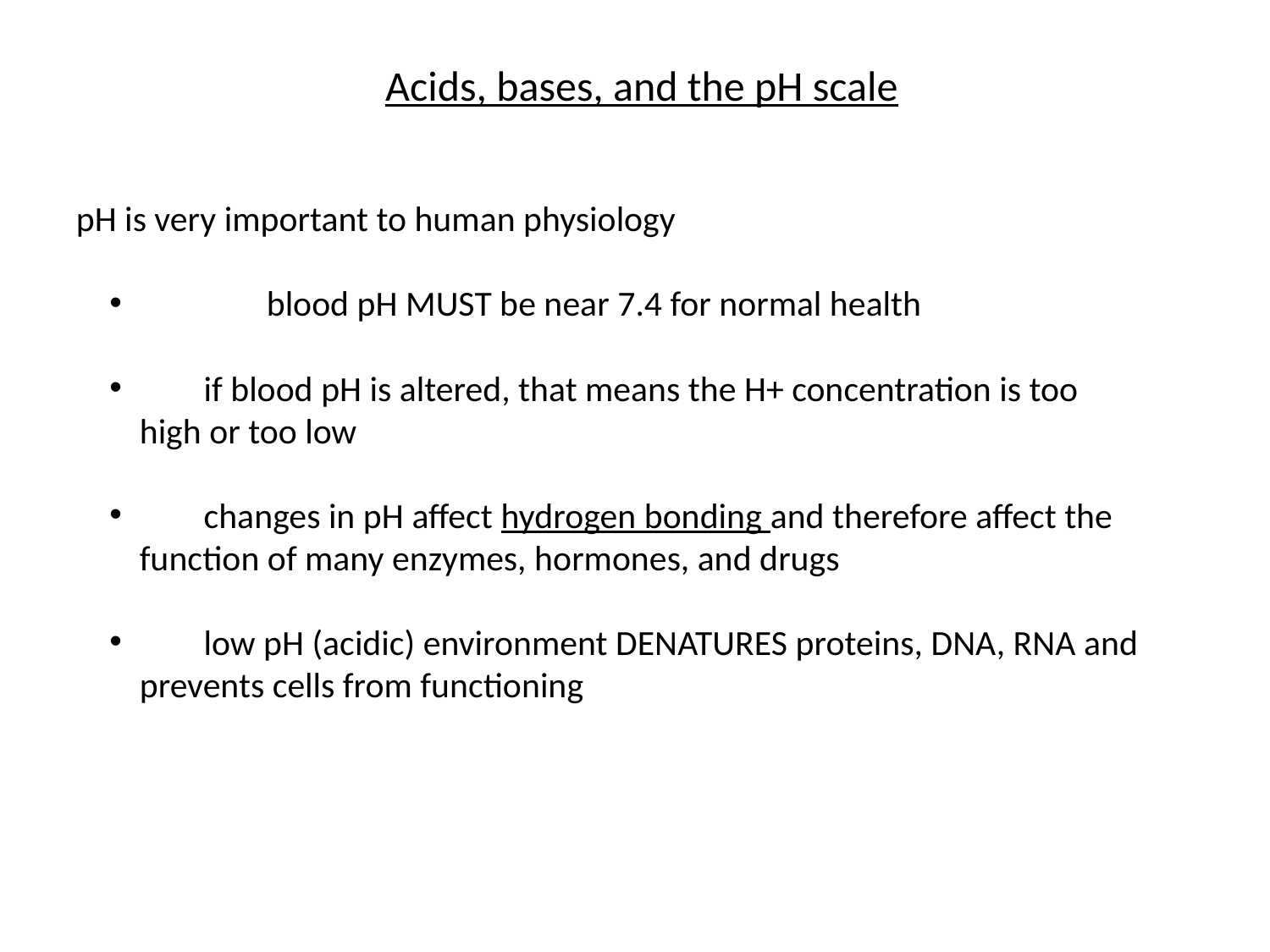

Acids, bases, and the pH scale
pH is very important to human physiology

	blood pH MUST be near 7.4 for normal health

        if blood pH is altered, that means the H+ concentration is too high or too low

        changes in pH affect hydrogen bonding and therefore affect the function of many enzymes, hormones, and drugs

        low pH (acidic) environment DENATURES proteins, DNA, RNA and prevents cells from functioning